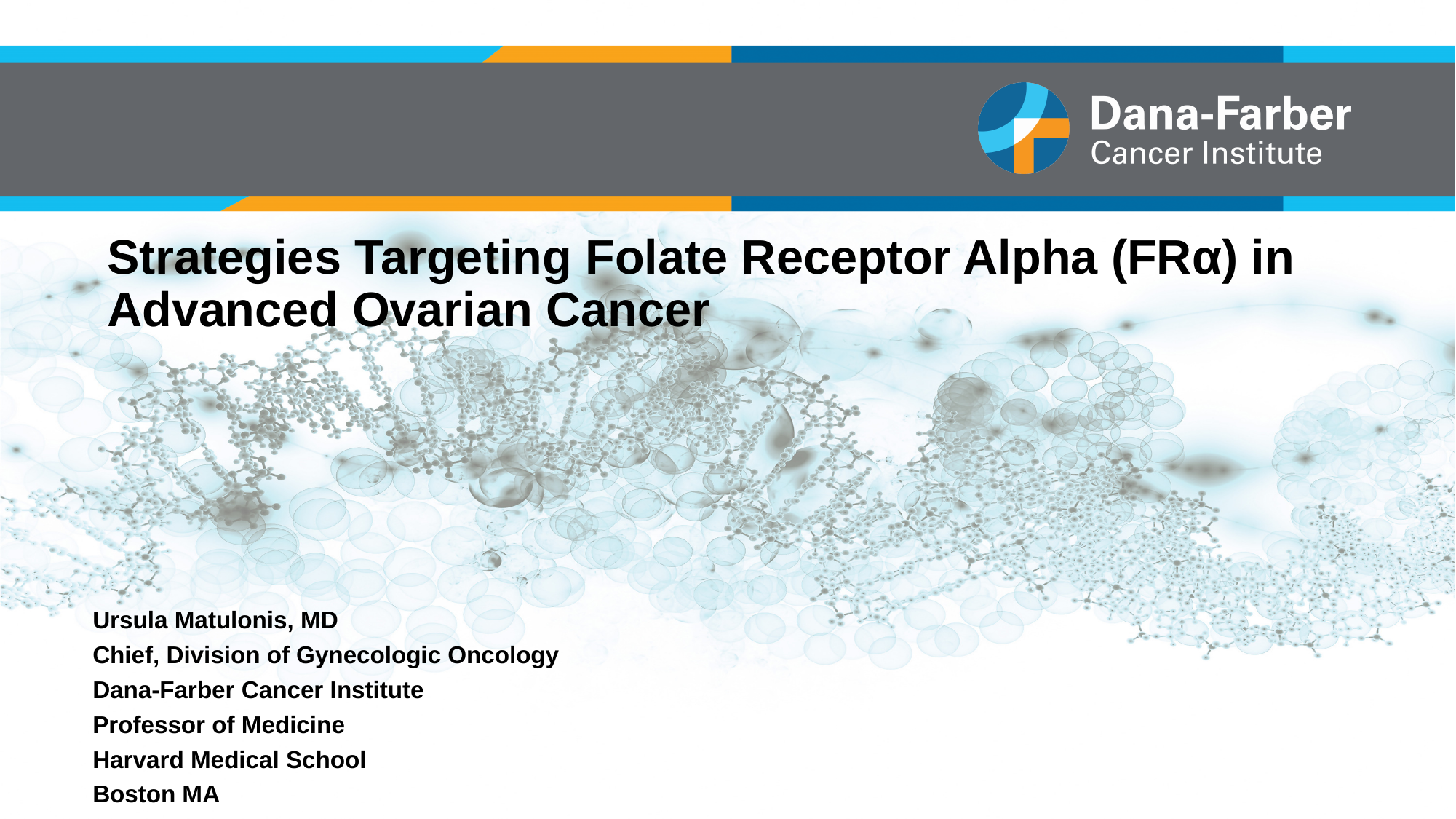

# Strategies Targeting Folate Receptor Alpha (FRα) in Advanced Ovarian Cancer
Ursula Matulonis, MD
Chief, Division of Gynecologic Oncology
Dana-Farber Cancer Institute
Professor of Medicine
Harvard Medical School
Boston MA